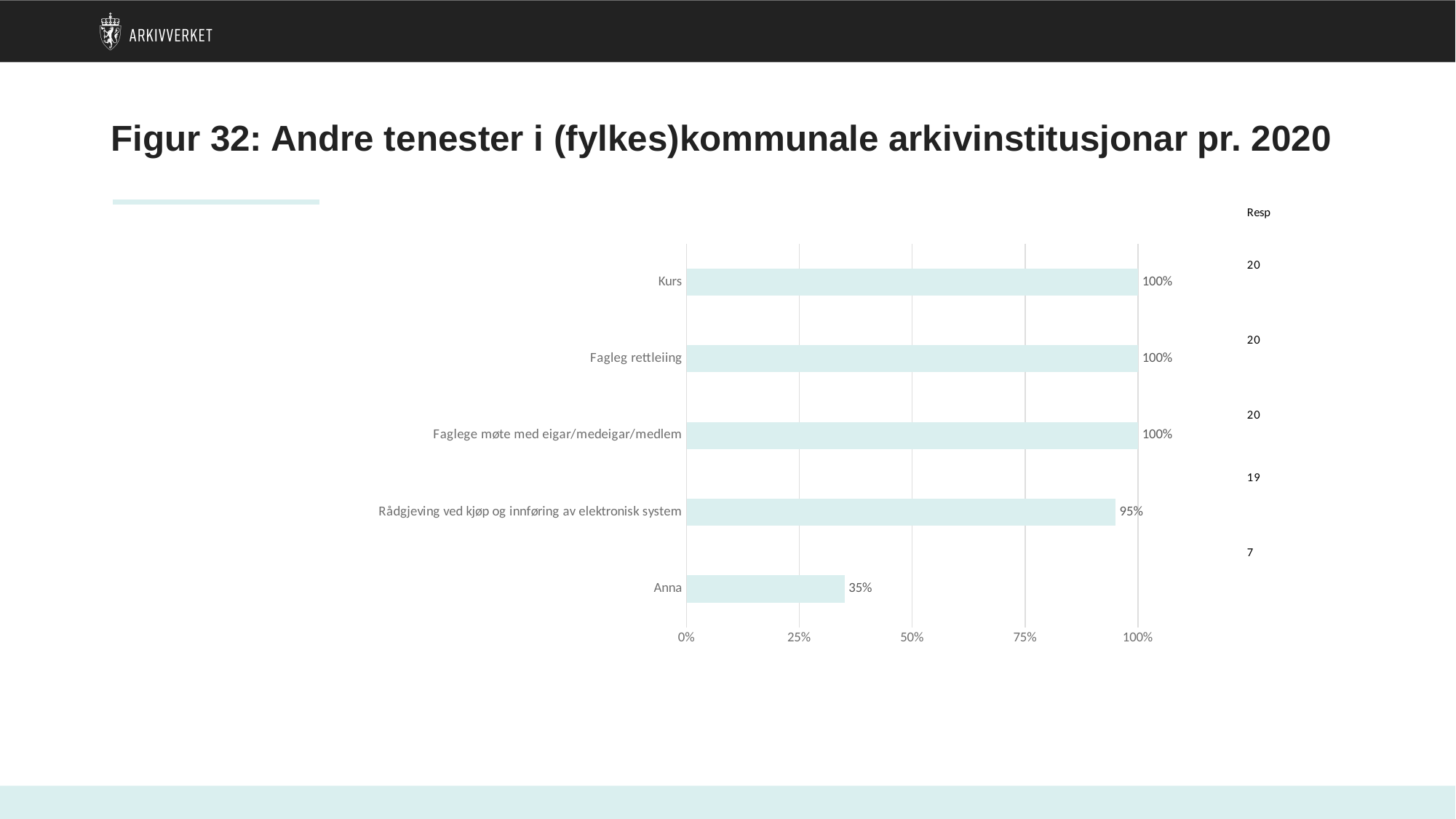

# Figur 32: Andre tenester i (fylkes)kommunale arkivinstitusjonar pr. 2020

### Chart

| Category |  |
|---|---|
| Anna | 0.35 |
| Rådgjeving ved kjøp og innføring av elektronisk system | 0.95 |
| Faglege møte med eigar/medeigar/medlem | 1.0 |
| Fagleg rettleiing | 1.0 |
| Kurs | 1.0 |